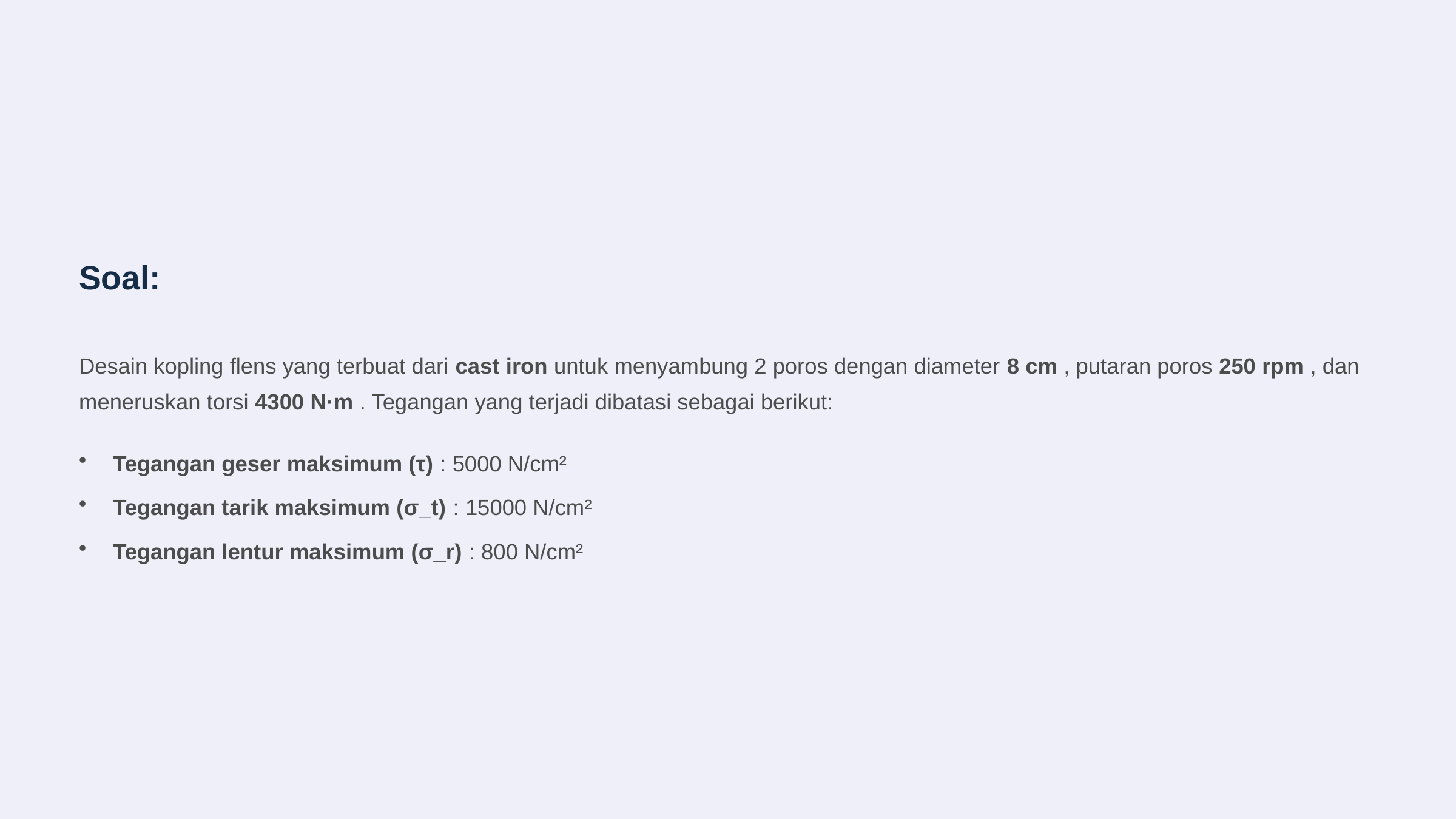

Soal:
Desain kopling flens yang terbuat dari cast iron untuk menyambung 2 poros dengan diameter 8 cm , putaran poros 250 rpm , dan meneruskan torsi 4300 N·m . Tegangan yang terjadi dibatasi sebagai berikut:
Tegangan geser maksimum (τ) : 5000 N/cm²
Tegangan tarik maksimum (σ_t) : 15000 N/cm²
Tegangan lentur maksimum (σ_r) : 800 N/cm²